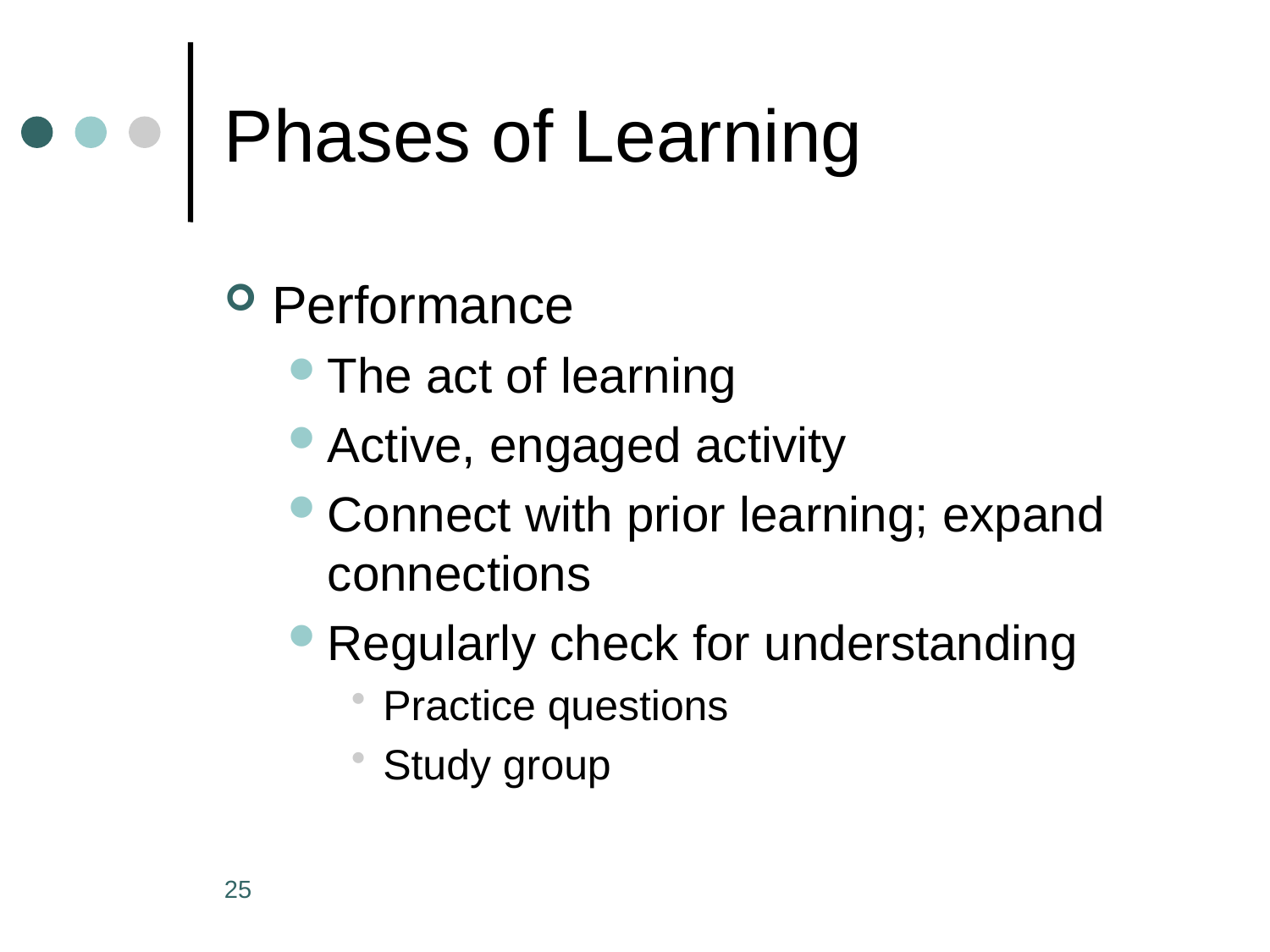

# Phases of Learning
Performance
The act of learning
Active, engaged activity
Connect with prior learning; expand connections
Regularly check for understanding
Practice questions
Study group

25